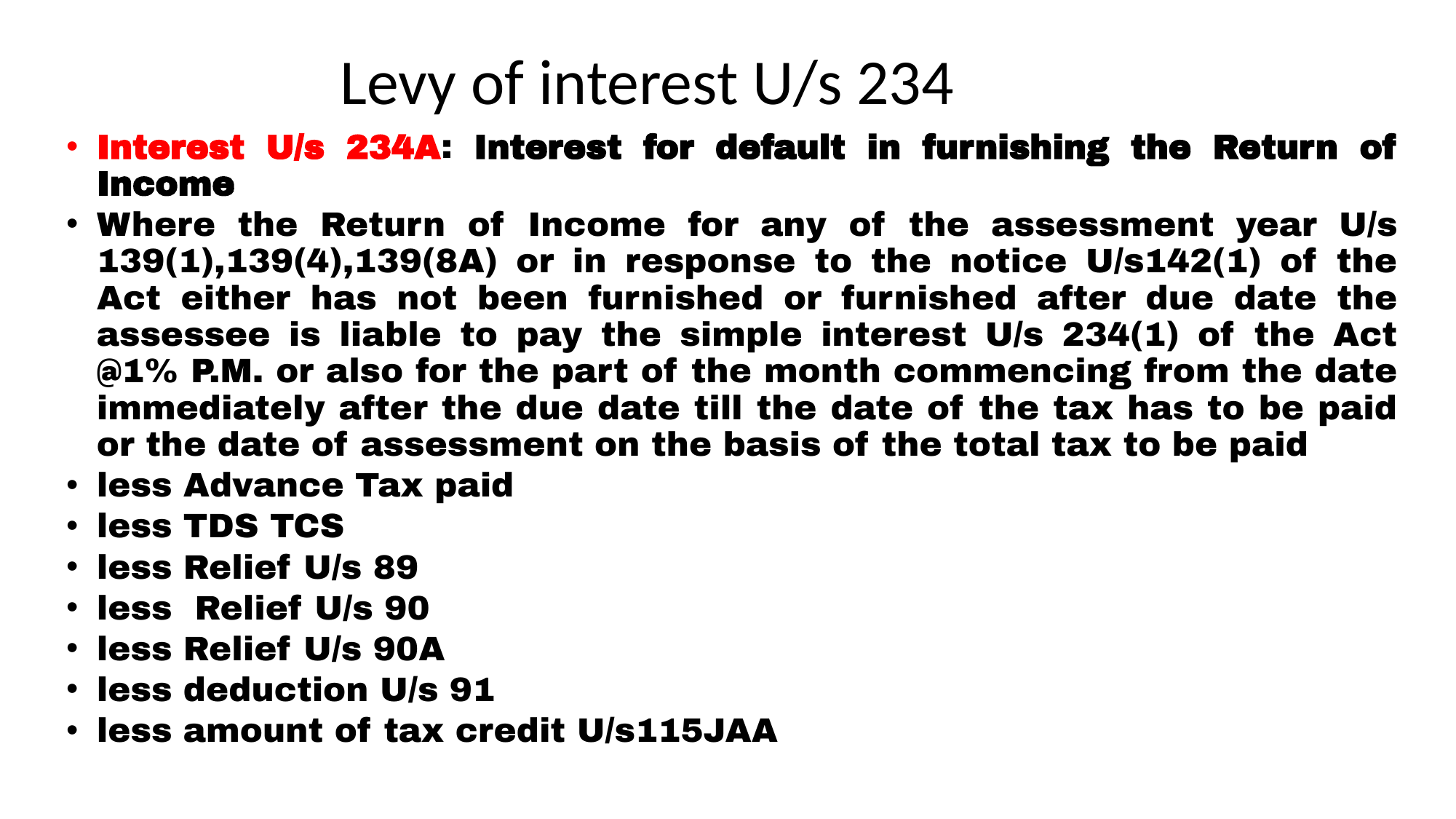

# Levy of interest U/s 234
Interest U/s 234A: Interest for default in furnishing the Return of Income
Where the Return of Income for any of the assessment year U/s 139(1),139(4),139(8A) or in response to the notice U/s142(1) of the Act either has not been furnished or furnished after due date the assessee is liable to pay the simple interest U/s 234(1) of the Act @1% P.M. or also for the part of the month commencing from the date immediately after the due date till the date of the tax has to be paid or the date of assessment on the basis of the total tax to be paid
less Advance Tax paid
less TDS TCS
less Relief U/s 89
less  Relief U/s 90
less Relief U/s 90A
less deduction U/s 91
less amount of tax credit U/s115JAA